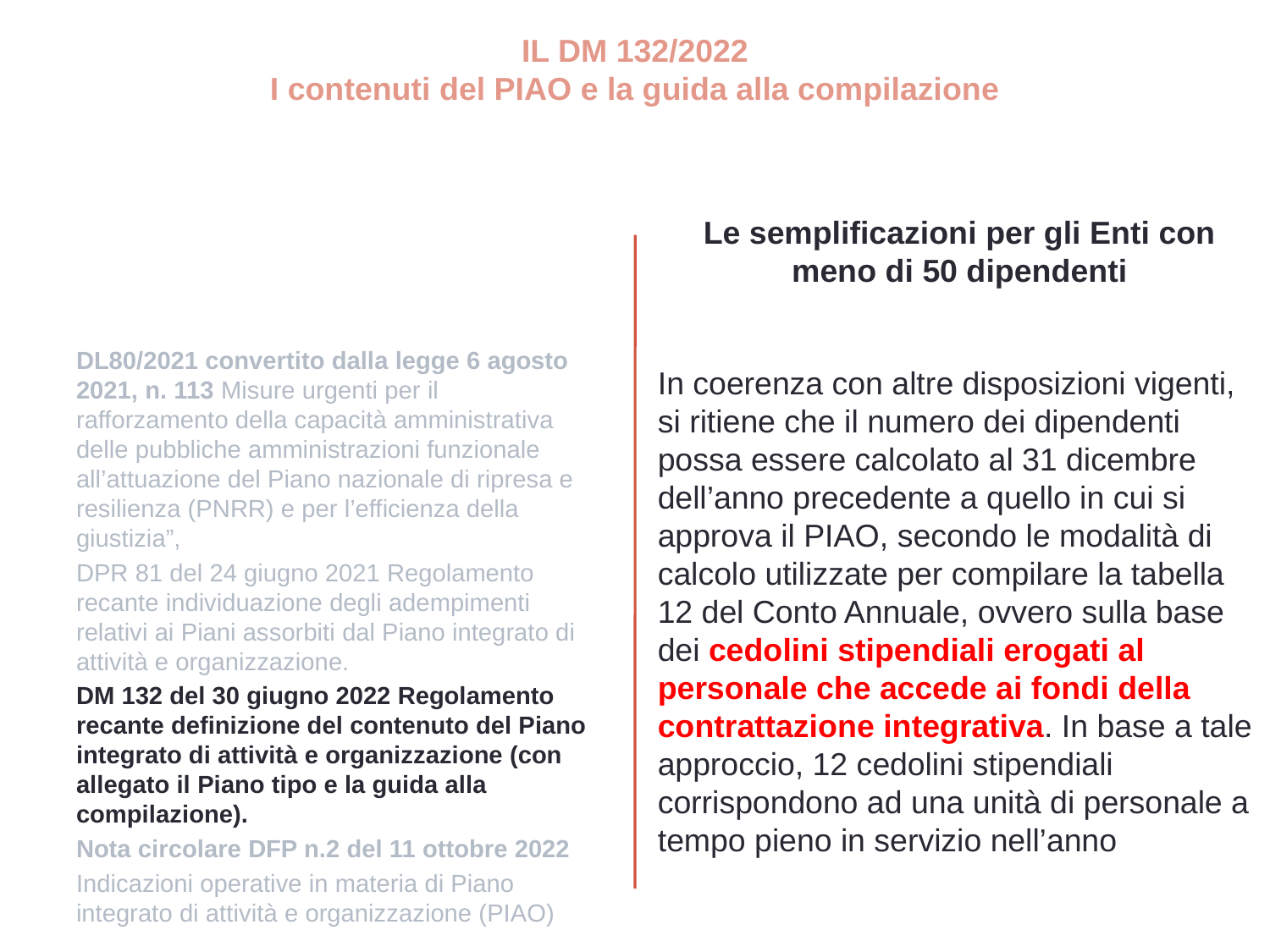

IL DM 132/2022
I contenuti del PIAO e la guida alla compilazione

Le semplificazioni per gli Enti con meno di 50 dipendenti
DL80/2021 convertito dalla legge 6 agosto 2021, n. 113 Misure urgenti per il rafforzamento della capacità amministrativa delle pubbliche amministrazioni funzionale all’attuazione del Piano nazionale di ripresa e resilienza (PNRR) e per l’efficienza della giustizia”,
DPR 81 del 24 giugno 2021 Regolamento recante individuazione degli adempimenti relativi ai Piani assorbiti dal Piano integrato di attività e organizzazione.
DM 132 del 30 giugno 2022 Regolamento recante definizione del contenuto del Piano integrato di attività e organizzazione (con allegato il Piano tipo e la guida alla compilazione).
Nota circolare DFP n.2 del 11 ottobre 2022
Indicazioni operative in materia di Piano integrato di attività e organizzazione (PIAO)

In coerenza con altre disposizioni vigenti, si ritiene che il numero dei dipendenti possa essere calcolato al 31 dicembre dell’anno precedente a quello in cui si approva il PIAO, secondo le modalità di calcolo utilizzate per compilare la tabella 12 del Conto Annuale, ovvero sulla base dei cedolini stipendiali erogati al personale che accede ai fondi della contrattazione integrativa. In base a tale approccio, 12 cedolini stipendiali corrispondono ad una unità di personale a tempo pieno in servizio nell’anno